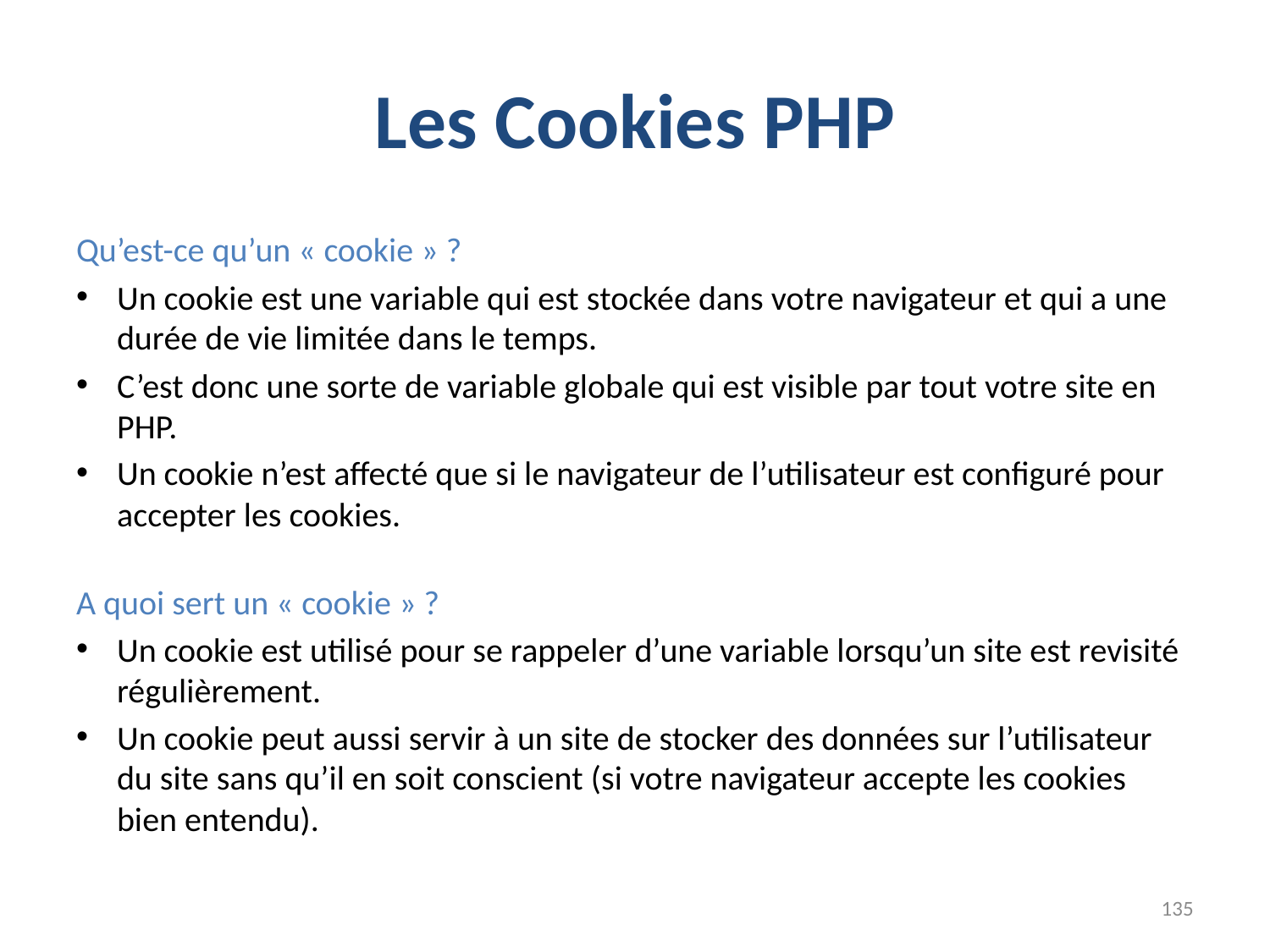

# Les Cookies PHP
Qu’est-ce qu’un « cookie » ?
Un cookie est une variable qui est stockée dans votre navigateur et qui a une durée de vie limitée dans le temps.
C’est donc une sorte de variable globale qui est visible par tout votre site en PHP.
Un cookie n’est affecté que si le navigateur de l’utilisateur est configuré pour accepter les cookies.
A quoi sert un « cookie » ?
Un cookie est utilisé pour se rappeler d’une variable lorsqu’un site est revisité régulièrement.
Un cookie peut aussi servir à un site de stocker des données sur l’utilisateur du site sans qu’il en soit conscient (si votre navigateur accepte les cookies bien entendu).
135